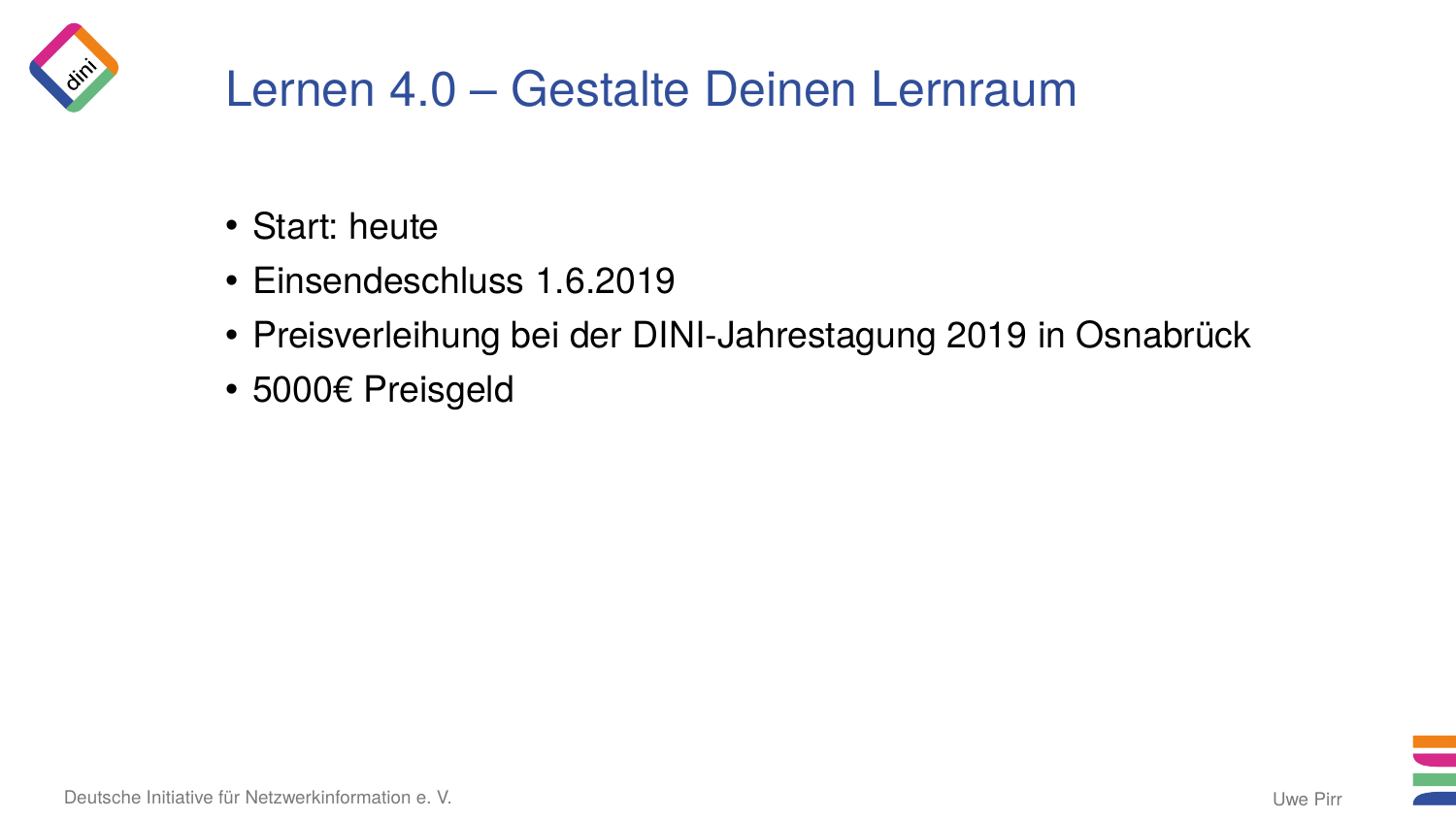

# Lernen 4.0 – Gestalte Deinen Lernraum
Start: heute
Einsendeschluss 1.6.2019
Preisverleihung bei der DINI-Jahrestagung 2019 in Osnabrück
5000€ Preisgeld
Uwe Pirr